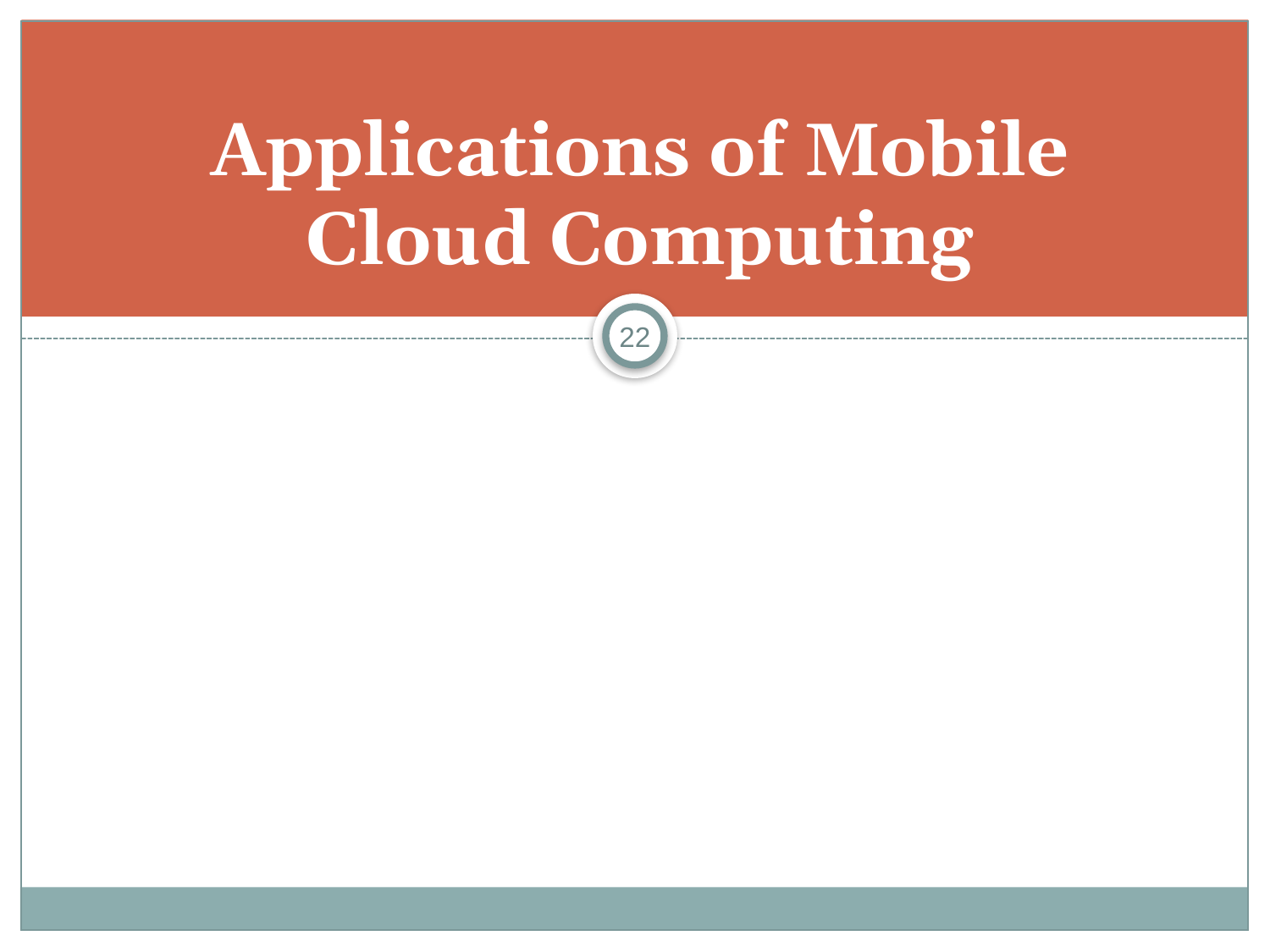

# Applications of Mobile Cloud Computing
22